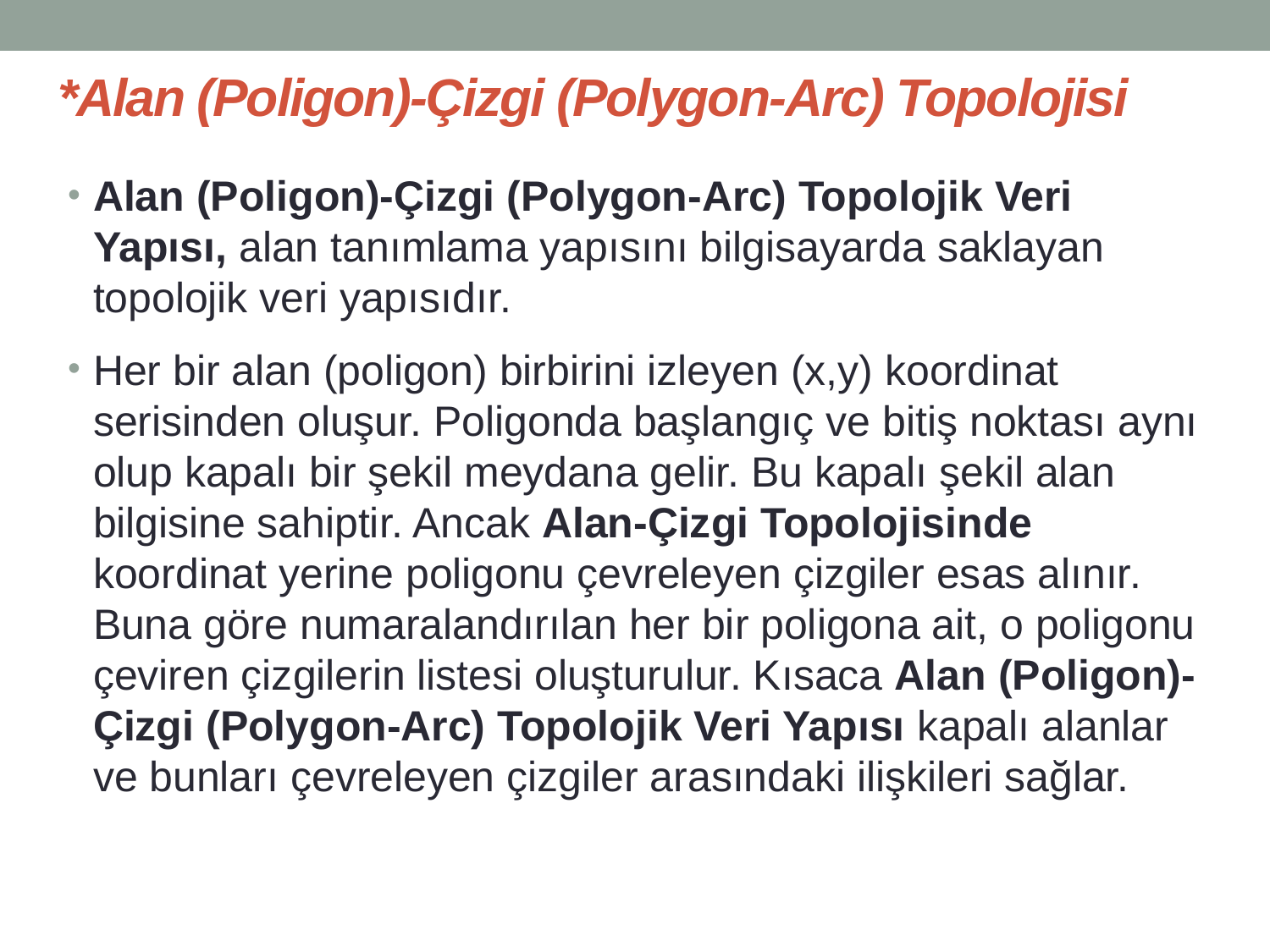

# *Alan (Poligon)-Çizgi (Polygon-Arc) Topolojisi
Alan (Poligon)-Çizgi (Polygon-Arc) Topolojik Veri Yapısı, alan tanımlama yapısını bilgisayarda saklayan topolojik veri yapısıdır.
Her bir alan (poligon) birbirini izleyen (x,y) koordinat serisinden oluşur. Poligonda başlangıç ve bitiş noktası aynı olup kapalı bir şekil meydana gelir. Bu kapalı şekil alan bilgisine sahiptir. Ancak Alan-Çizgi Topolojisinde koordinat yerine poligonu çevreleyen çizgiler esas alınır. Buna göre numaralandırılan her bir poligona ait, o poligonu çeviren çizgilerin listesi oluşturulur. Kısaca Alan (Poligon)-Çizgi (Polygon-Arc) Topolojik Veri Yapısı kapalı alanlar ve bunları çevreleyen çizgiler arasındaki ilişkileri sağlar.